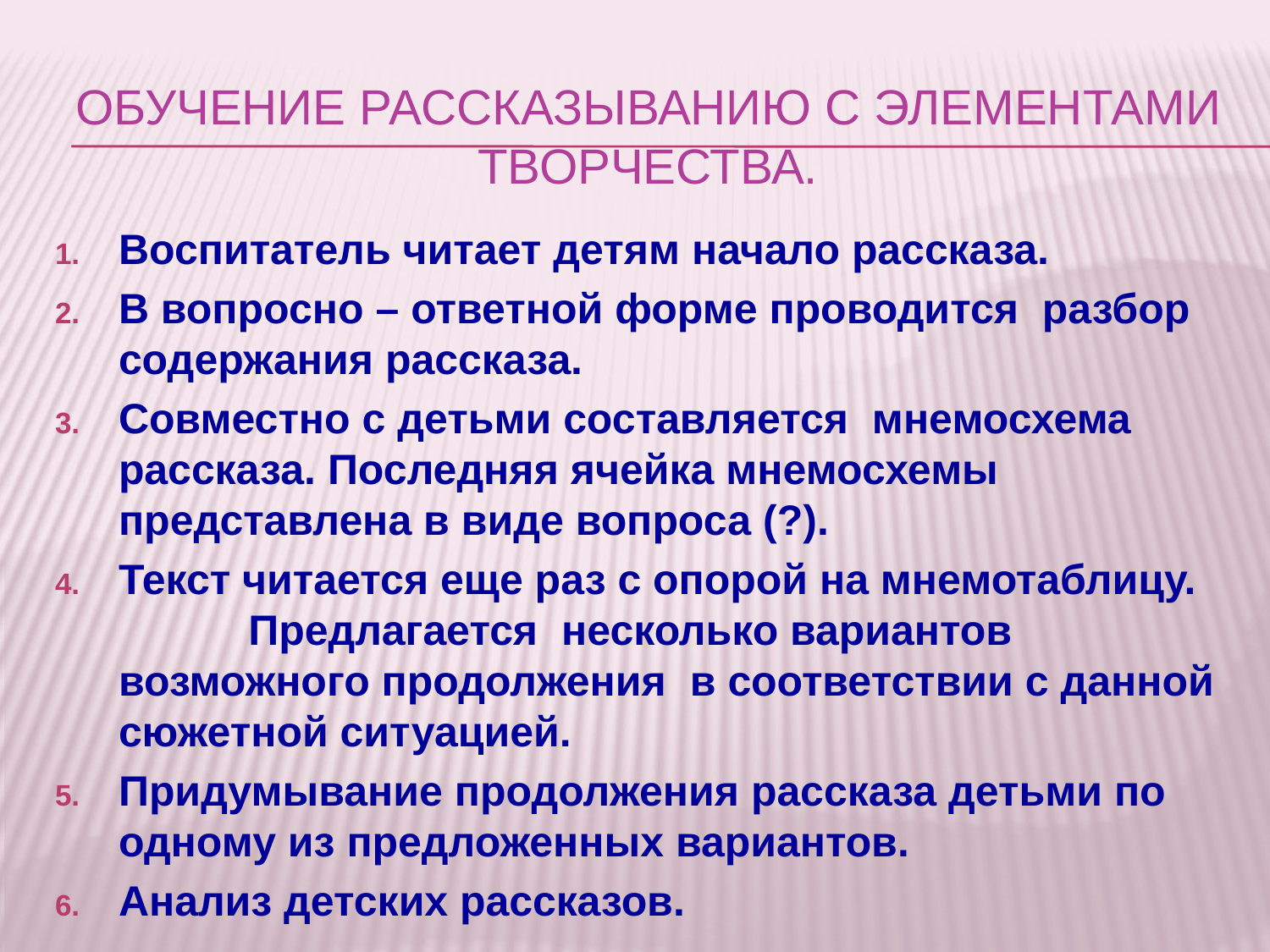

# Обучение рассказыванию с элементами творчества.
Воспитатель читает детям начало рассказа.
В вопросно – ответной форме проводится  разбор содержания рассказа.
Совместно с детьми составляется  мнемосхема рассказа. Последняя ячейка мнемосхемы представлена в виде вопроса (?).
Текст читается еще раз с опорой на мнемотаблицу.               Предлагается  несколько вариантов возможного продолжения  в соответствии с данной сюжетной ситуацией.
Придумывание продолжения рассказа детьми по одному из предложенных вариантов.
Анализ детских рассказов.